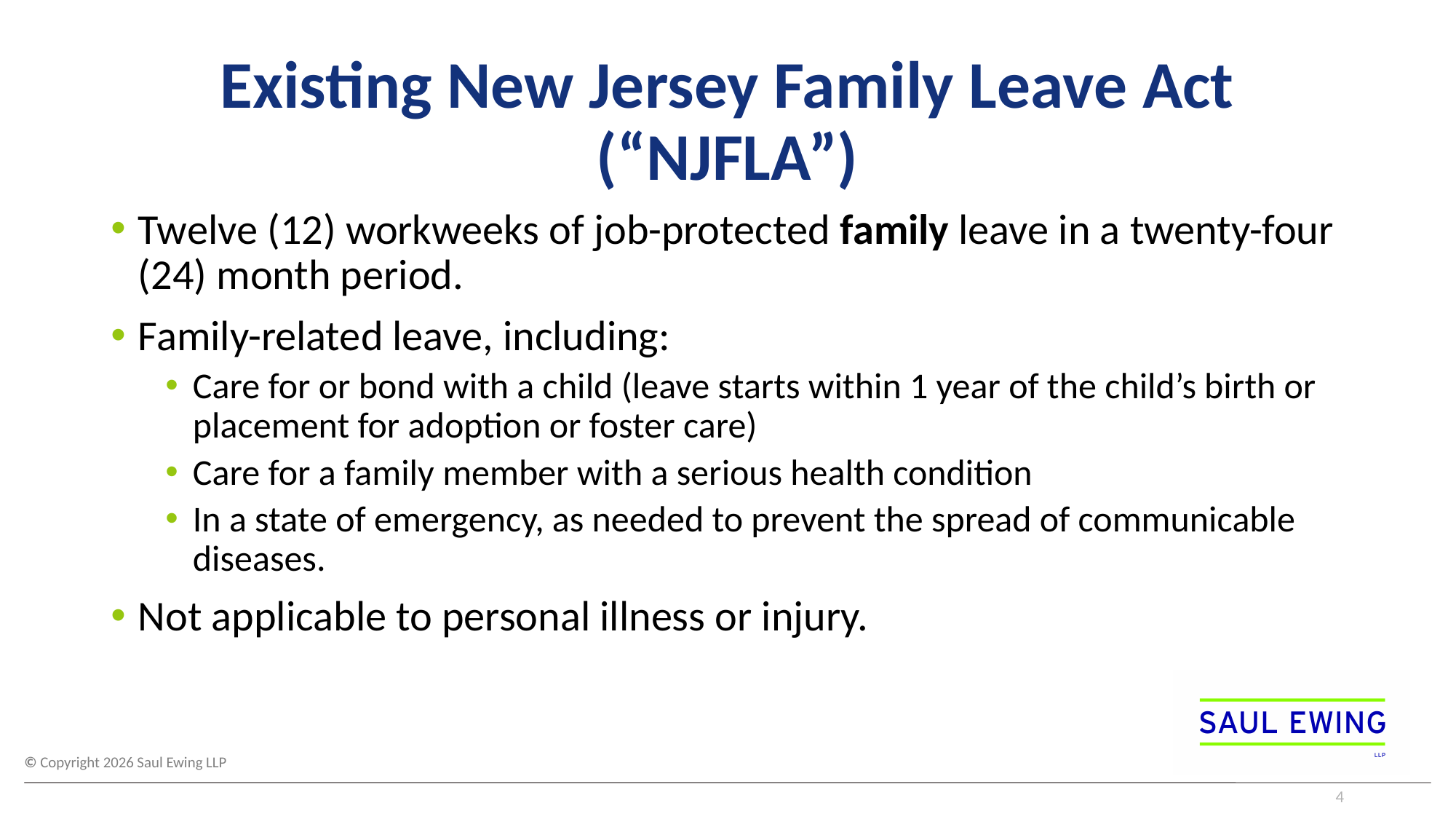

# Existing New Jersey Family Leave Act (“NJFLA”)
Twelve (12) workweeks of job-protected family leave in a twenty-four (24) month period.
Family-related leave, including:
Care for or bond with a child (leave starts within 1 year of the child’s birth or placement for adoption or foster care)
Care for a family member with a serious health condition
In a state of emergency, as needed to prevent the spread of communicable diseases.
Not applicable to personal illness or injury.
4